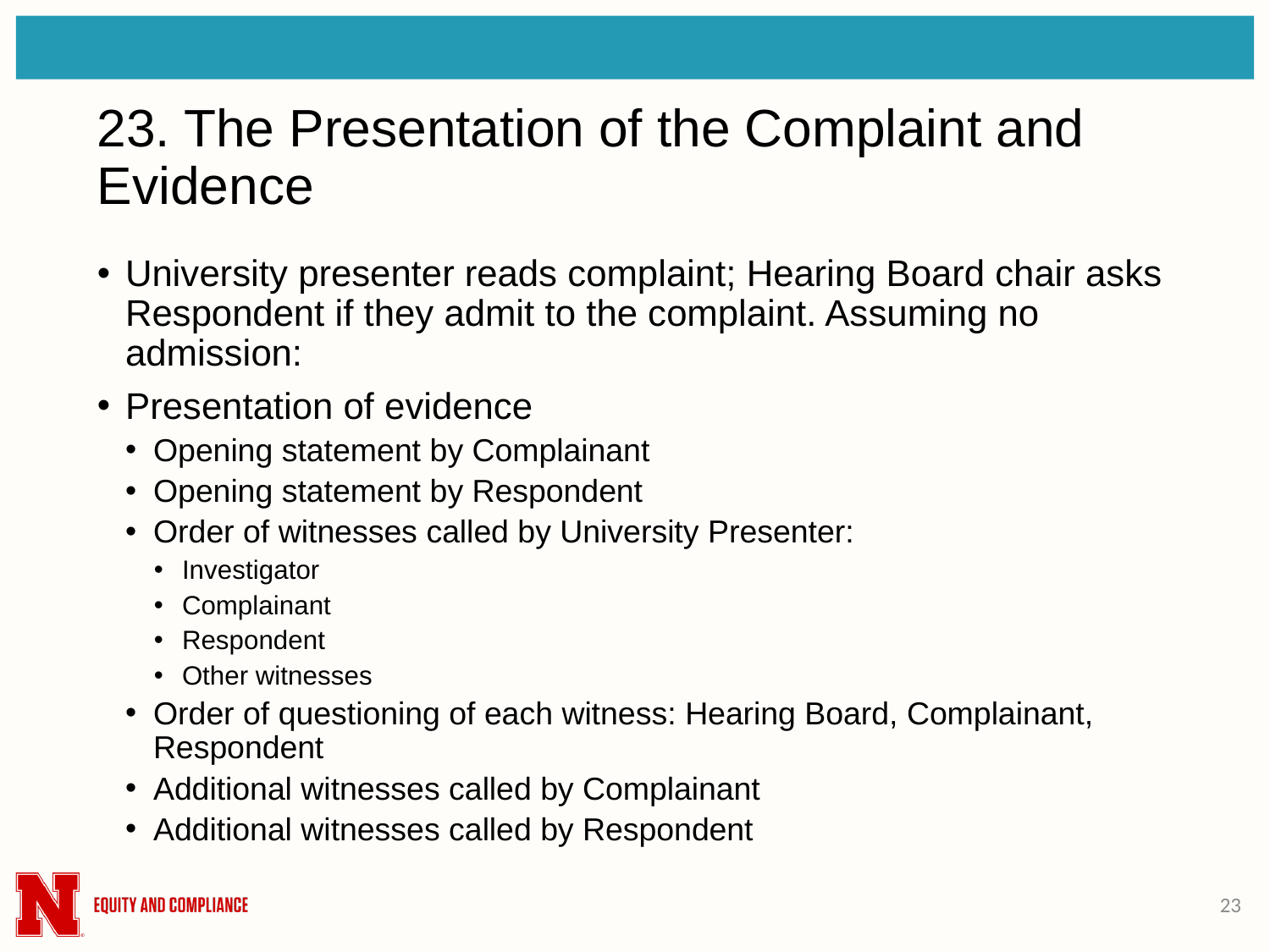

# 23. The Presentation of the Complaint and Evidence
University presenter reads complaint; Hearing Board chair asks Respondent if they admit to the complaint. Assuming no admission:
Presentation of evidence
Opening statement by Complainant
Opening statement by Respondent
Order of witnesses called by University Presenter:
Investigator
Complainant
Respondent
Other witnesses
Order of questioning of each witness: Hearing Board, Complainant, Respondent
Additional witnesses called by Complainant
Additional witnesses called by Respondent

23